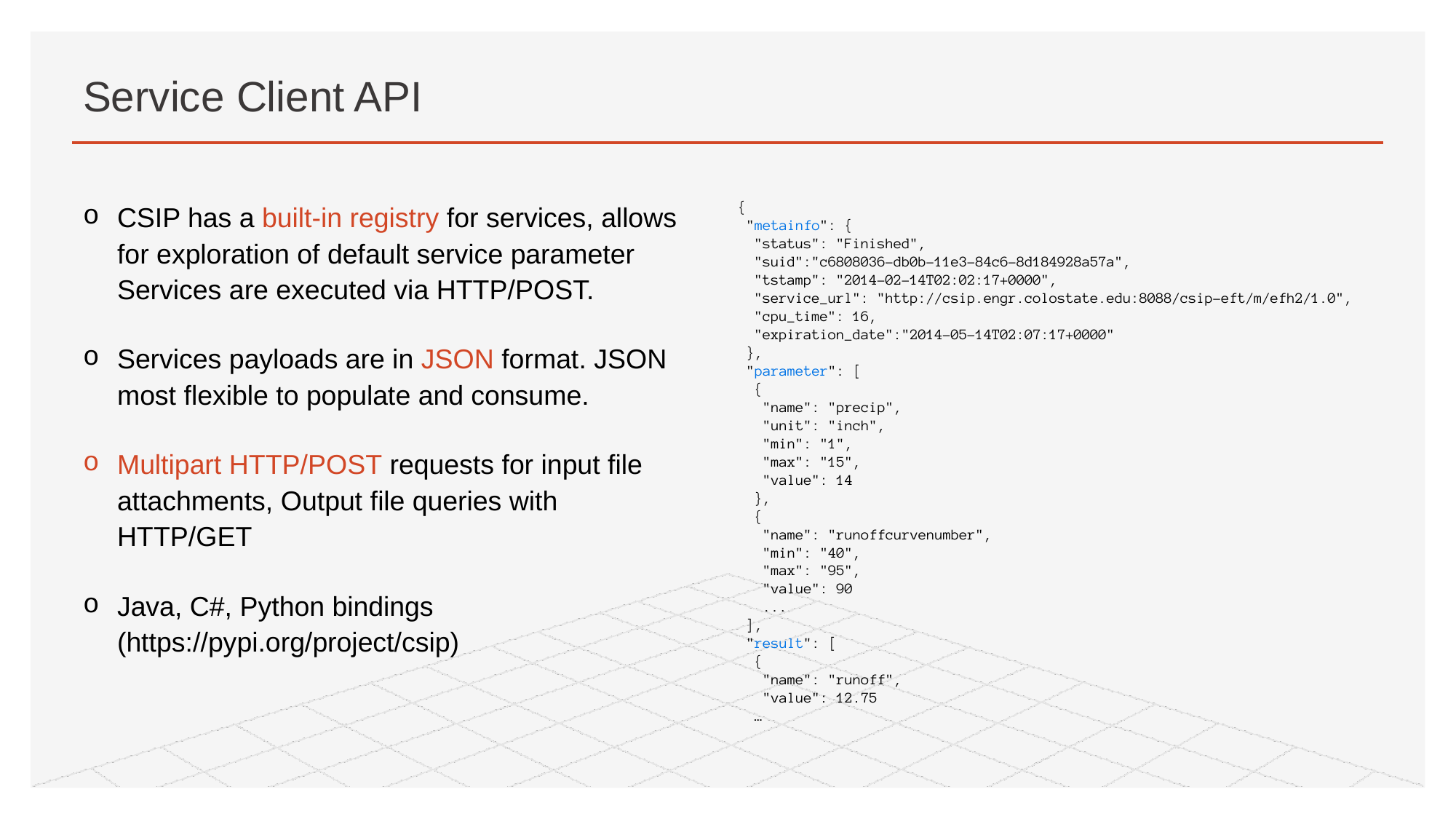

# Service Client API
CSIP has a built-in registry for services, allows for exploration of default service parameter Services are executed via HTTP/POST.
Services payloads are in JSON format. JSON most flexible to populate and consume.
Multipart HTTP/POST requests for input file attachments, Output file queries with HTTP/GET
Java, C#, Python bindings
(https://pypi.org/project/csip)

{
 "metainfo": {
  "status": "Finished",
  "suid":"c6808036-db0b-11e3-84c6-8d184928a57a",
  "tstamp": "2014-02-14T02:02:17+0000",
  "service_url": "http://csip.engr.colostate.edu:8088/csip-eft/m/efh2/1.0",
  "cpu_time": 16,
  "expiration_date":"2014-05-14T02:07:17+0000"
 },
 "parameter": [
  {
   "name": "precip",
   "unit": "inch",
   "min": "1",
   "max": "15",
   "value": 14
  },
  {
   "name": "runoffcurvenumber",
   "min": "40",
   "max": "95",
   "value": 90
   ...
 ],
 "result": [
  {
   "name": "runoff",
   "value": 12.75
  …